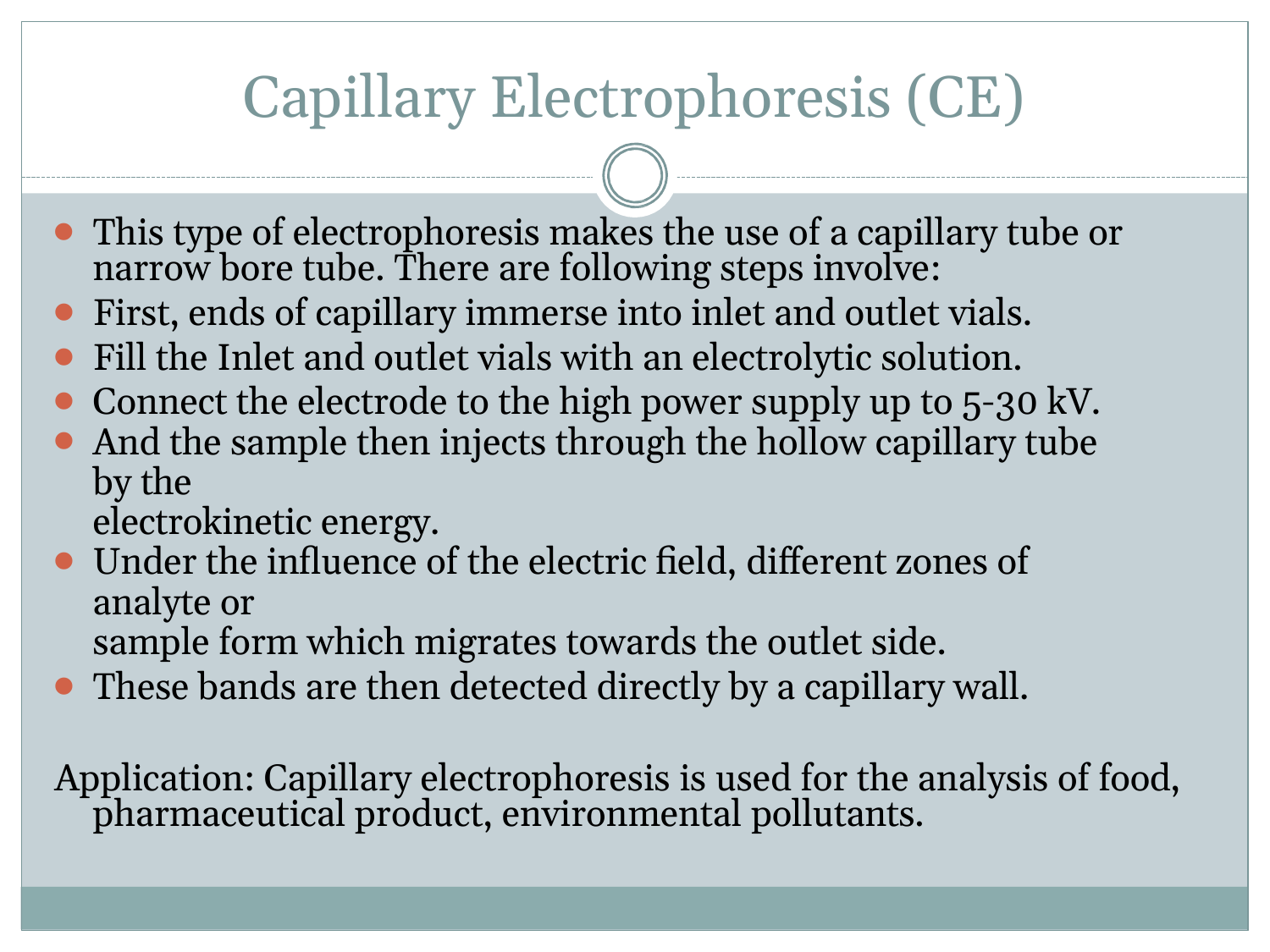

# Capillary Electrophoresis (CE)
This type of electrophoresis makes the use of a capillary tube or narrow bore tube. There are following steps involve:
First, ends of capillary immerse into inlet and outlet vials.
Fill the Inlet and outlet vials with an electrolytic solution.
Connect the electrode to the high power supply up to 5-30 kV.
And the sample then injects through the hollow capillary tube by the
electrokinetic energy.
Under the influence of the electric field, different zones of analyte or
sample form which migrates towards the outlet side.
These bands are then detected directly by a capillary wall.

Application: Capillary electrophoresis is used for the analysis of food, pharmaceutical product, environmental pollutants.